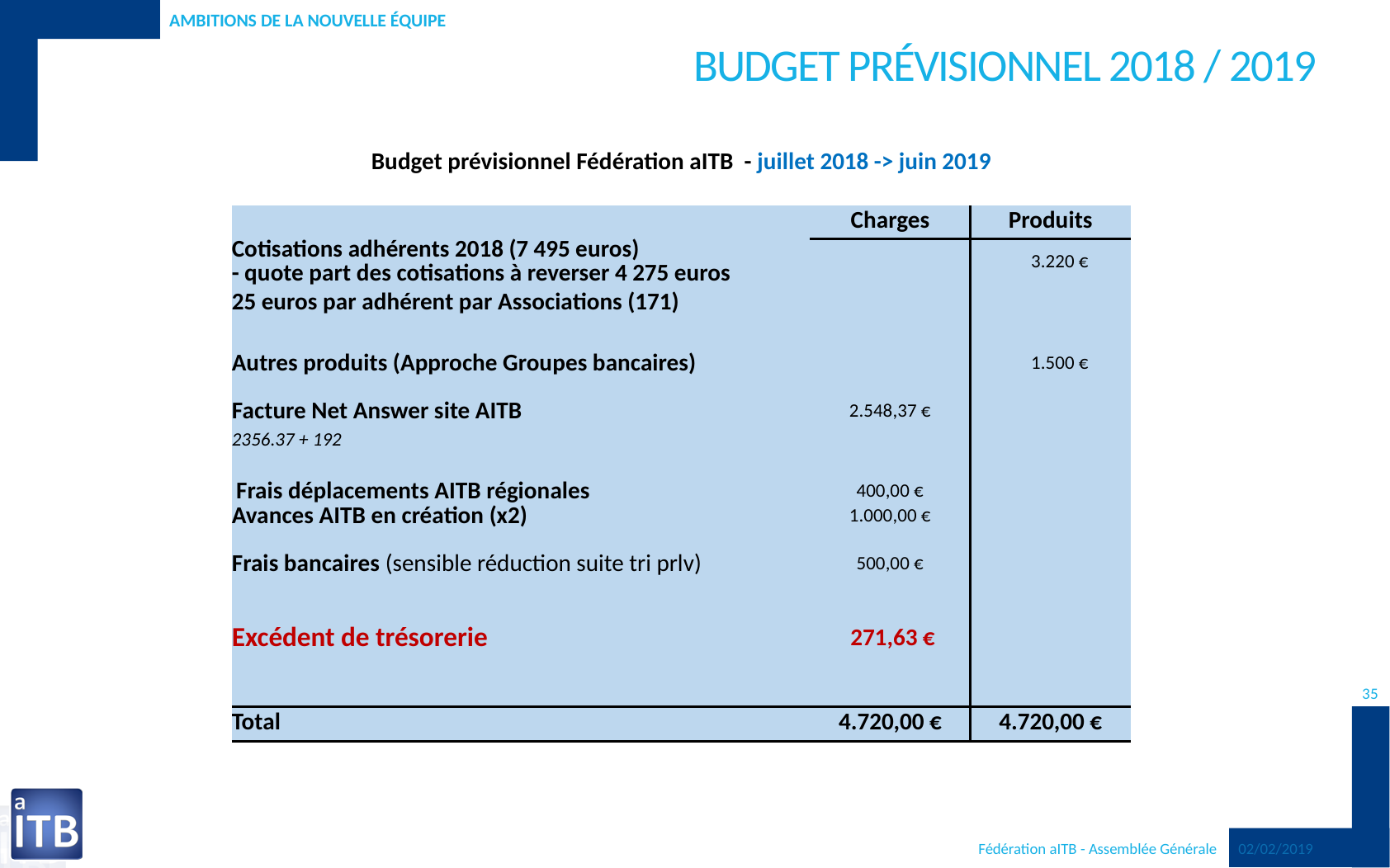

Ambitions de la nouvelle équipe
# Budget prévisionnel 2018 / 2019
| Budget prévisionnel Fédération aITB - juillet 2018 -> juin 2019 |  |  |
| --- | --- | --- |
|  |  |  |
|  | Charges | Produits |
| Cotisations adhérents 2018 (7 495 euros) - quote part des cotisations à reverser 4 275 euros |  | 3.220 € |
| 25 euros par adhérent par Associations (171) |  |  |
|  |  |  |
| Autres produits (Approche Groupes bancaires) |  | 1.500 € |
|  |  |  |
| Facture Net Answer site AITB | 2.548,37 € |  |
| 2356.37 + 192 |  |  |
|  |  |  |
| Frais déplacements AITB régionales | 400,00 € |  |
| Avances AITB en création (x2) | 1.000,00 € |  |
|  |  |  |
| Frais bancaires (sensible réduction suite tri prlv) | 500,00 € |  |
|  |  |  |
|  |  |  |
| Excédent de trésorerie | 271,63 € |  |
|  |  |  |
|  |  |  |
| Total | 4.720,00 € | 4.720,00 € |
35
Fédération aITB - Assemblée Générale
02/02/2019